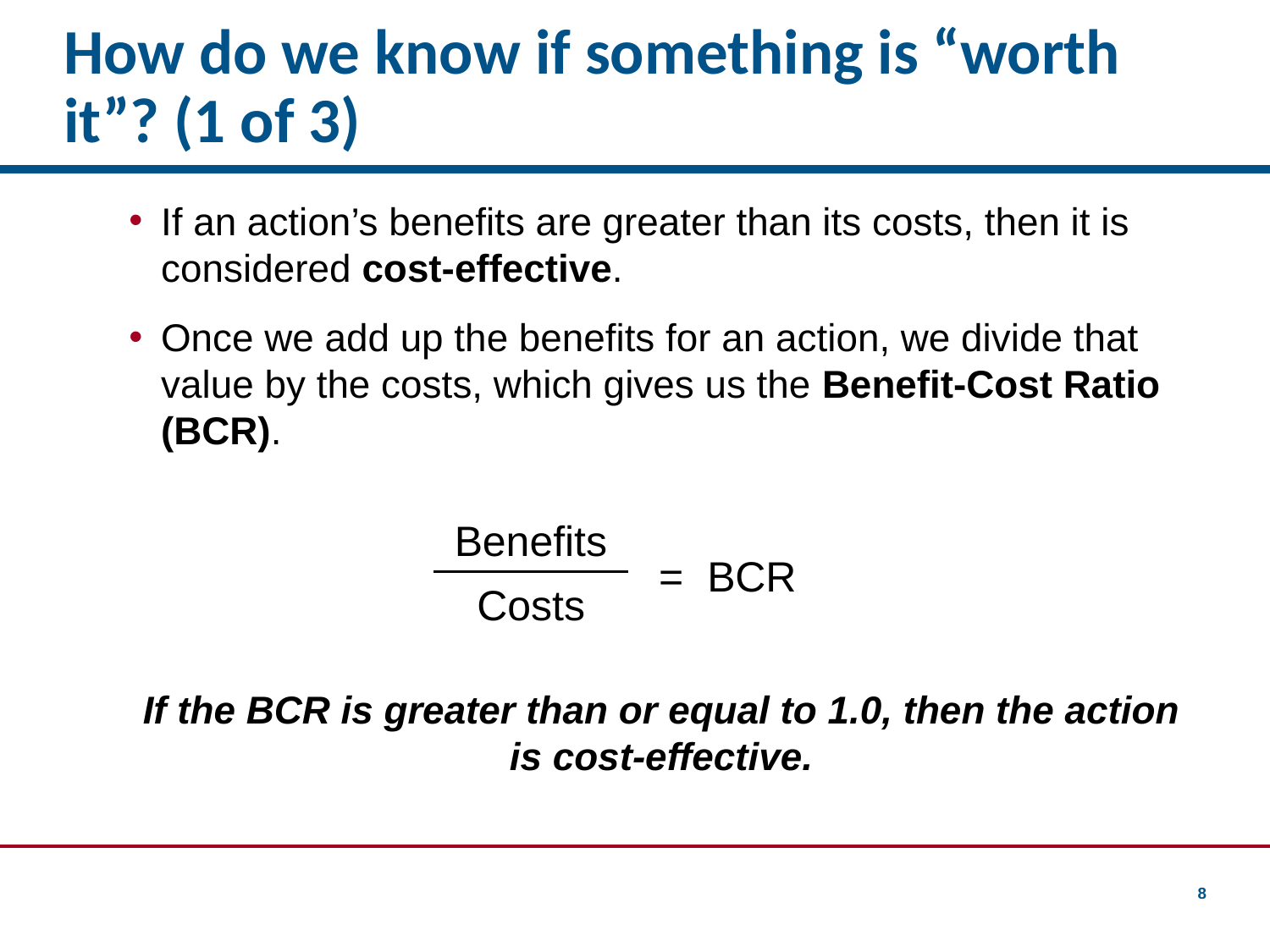

# How do we know if something is “worth it”? (1 of 3)
If an action’s benefits are greater than its costs, then it is considered cost-effective.
Once we add up the benefits for an action, we divide that value by the costs, which gives us the Benefit-Cost Ratio (BCR).

If the BCR is greater than or equal to 1.0, then the action is cost-effective.

Benefits
=  BCR
Costs
8